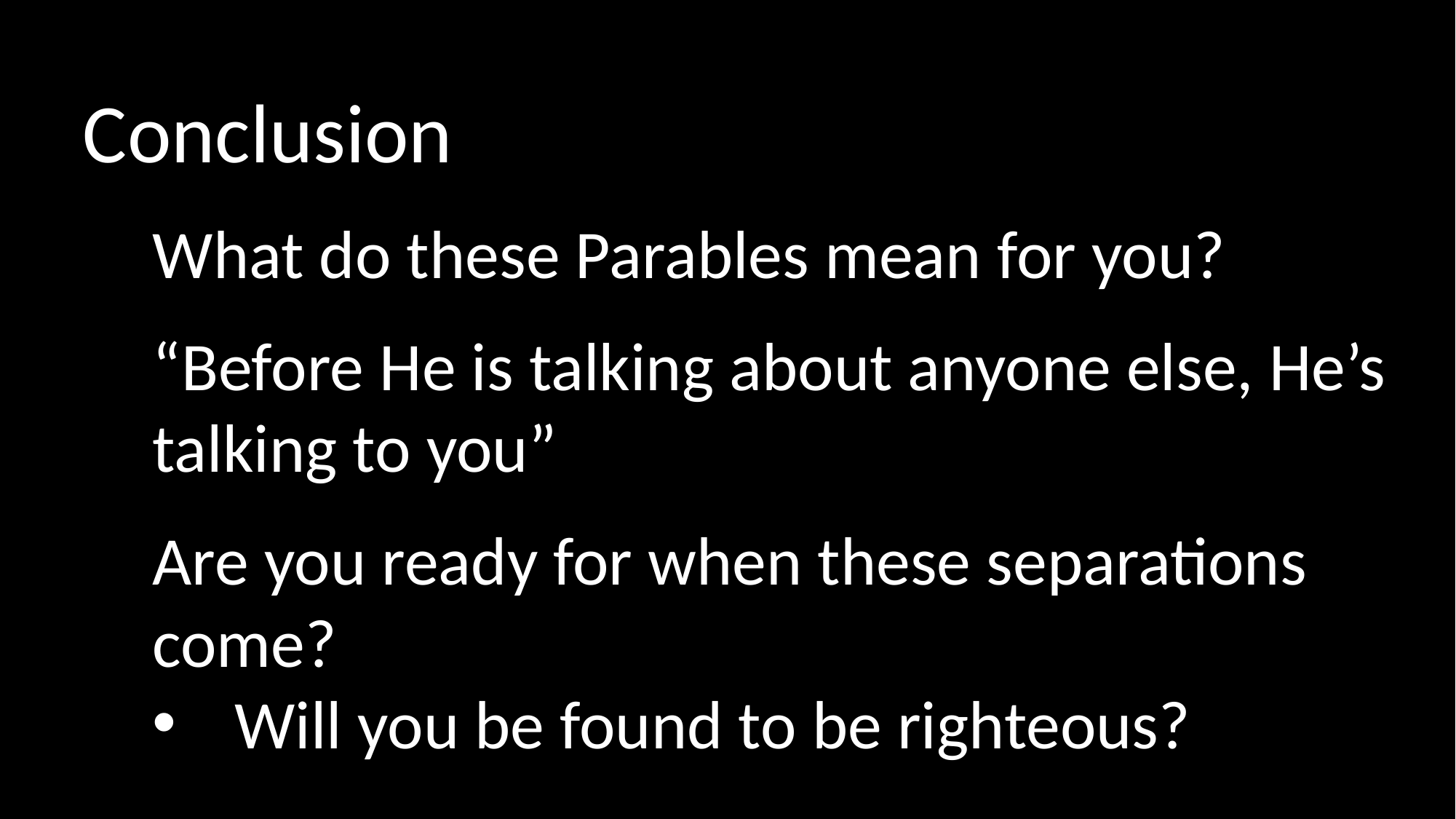

Conclusion
What do these Parables mean for you?
“Before He is talking about anyone else, He’s talking to you”
Are you ready for when these separations come?
Will you be found to be righteous?